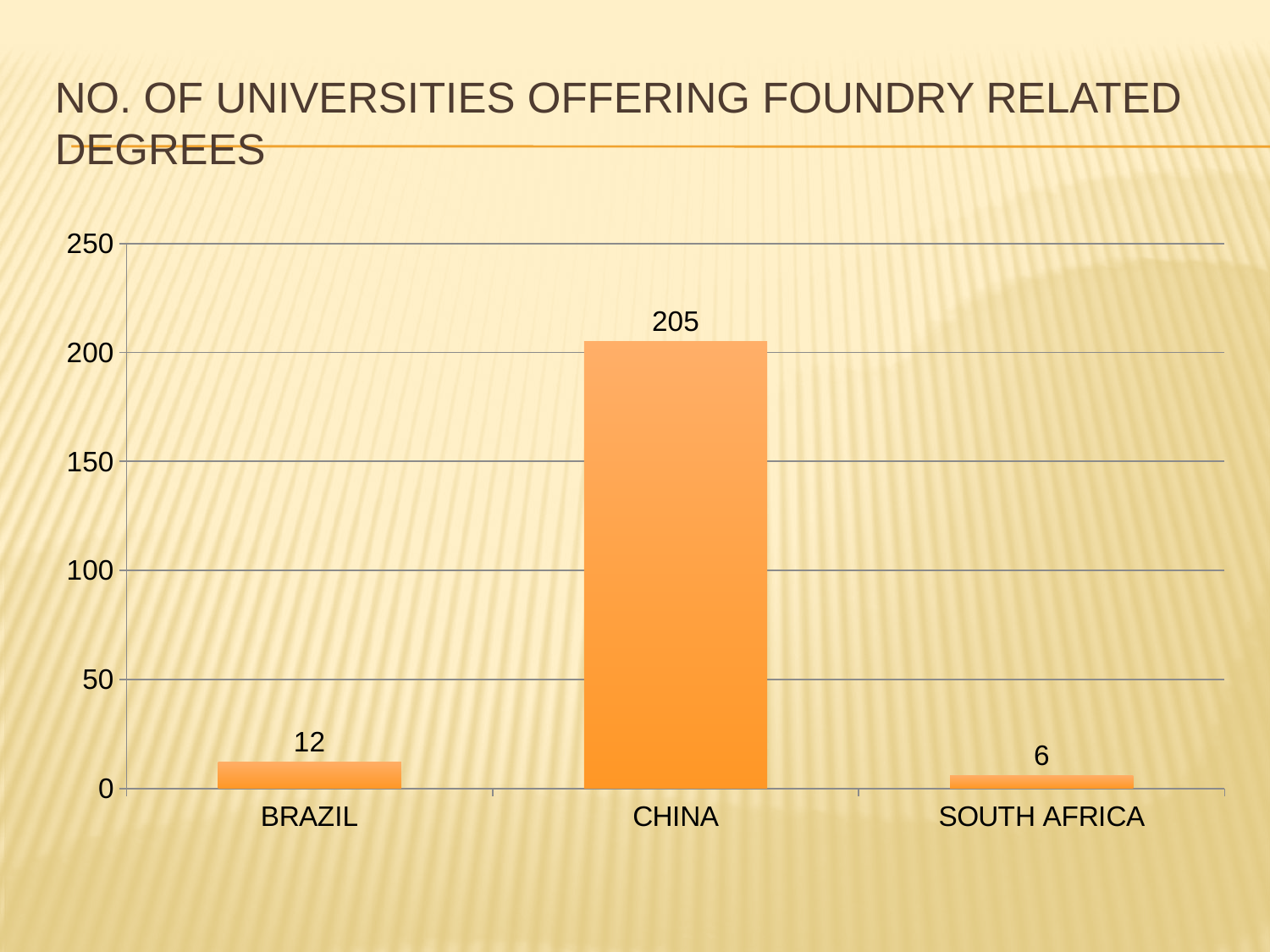

# No. of universities offering foundry related degrees

### Chart

| Category |  |
|---|---|
| BRAZIL | 12.0 |
| CHINA | 205.0 |
| SOUTH AFRICA | 6.0 |